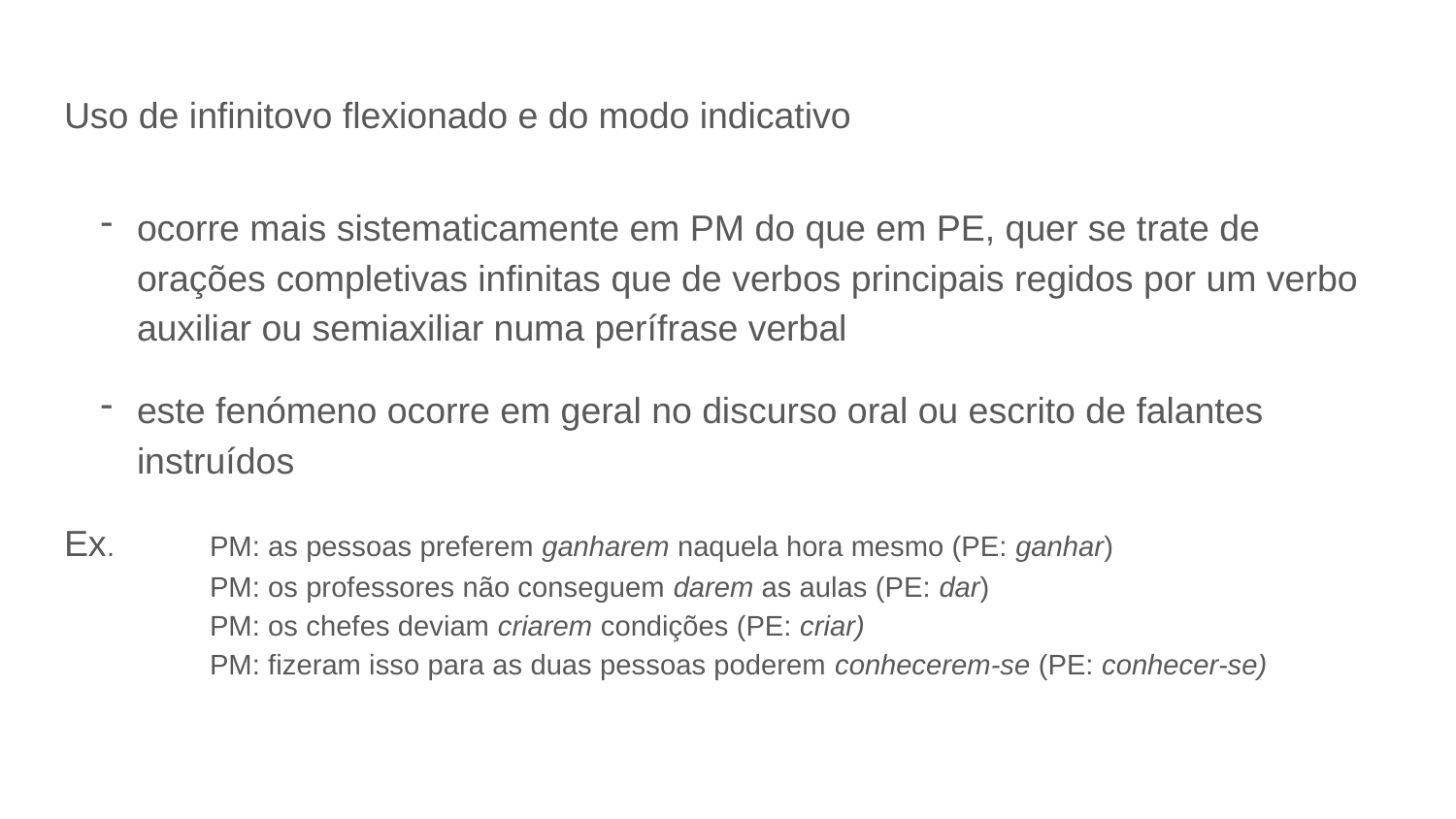

# Uso de infinitovo flexionado e do modo indicativo

ocorre mais sistematicamente em PM do que em PE, quer se trate de orações completivas infinitas que de verbos principais regidos por um verbo auxiliar ou semiaxiliar numa perífrase verbal
este fenómeno ocorre em geral no discurso oral ou escrito de falantes instruídos
Ex. 	PM: as pessoas preferem ganharem naquela hora mesmo (PE: ganhar)
	PM: os professores não conseguem darem as aulas (PE: dar)
	PM: os chefes deviam criarem condições (PE: criar)
	PM: fizeram isso para as duas pessoas poderem conhecerem-se (PE: conhecer-se)